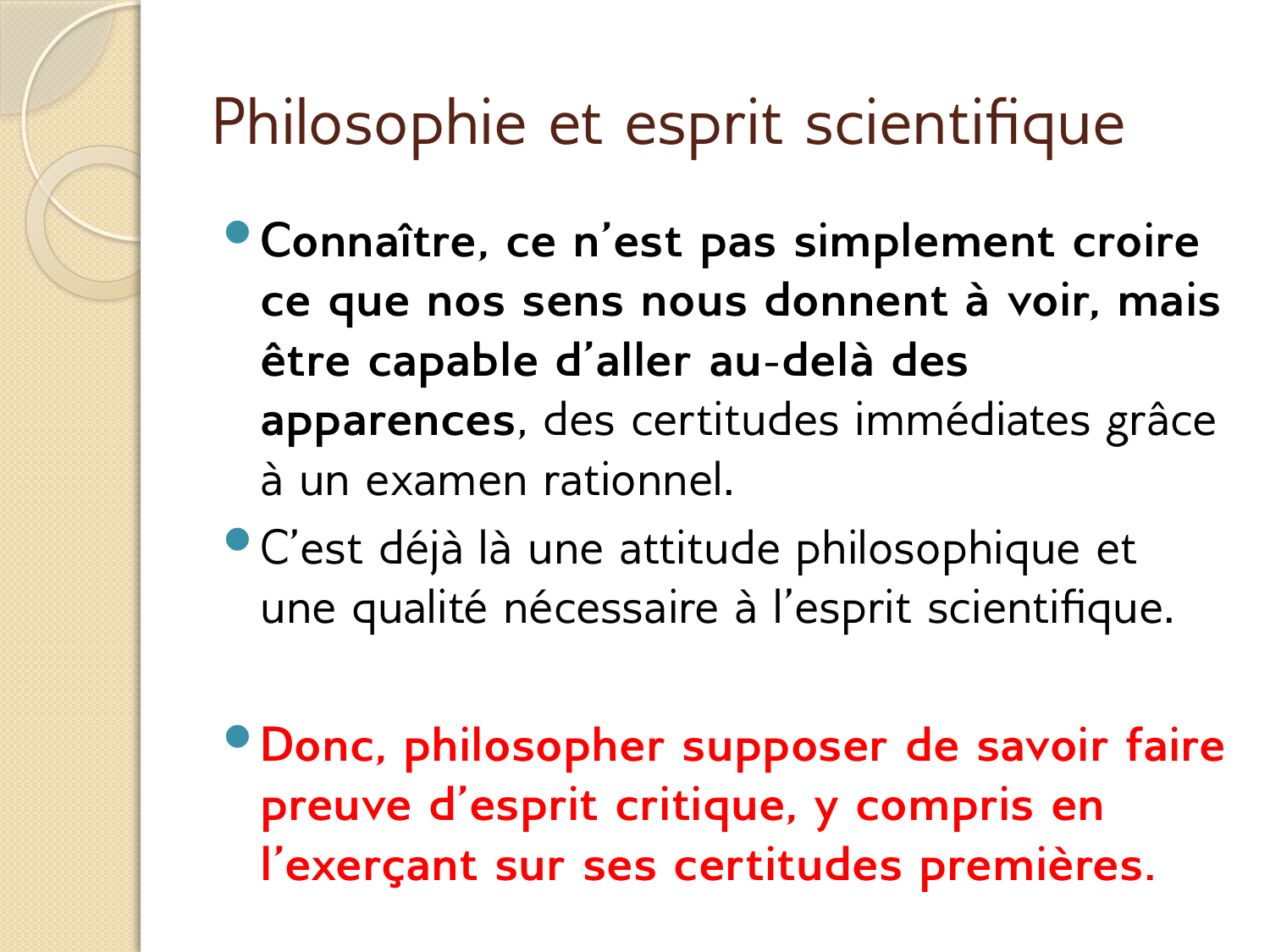

# Philosophie et esprit scientifique
Connaître, ce n’est pas simplement croire ce que nos sens nous donnent à voir, mais être capable d’aller au-delà des apparences, des certitudes immédiates grâce à un examen rationnel.
C’est déjà là une attitude philosophique et une qualité nécessaire à l’esprit scientifique.

Donc, philosopher supposer de savoir faire preuve d’esprit critique, y compris en l’exerçant sur ses certitudes premières.